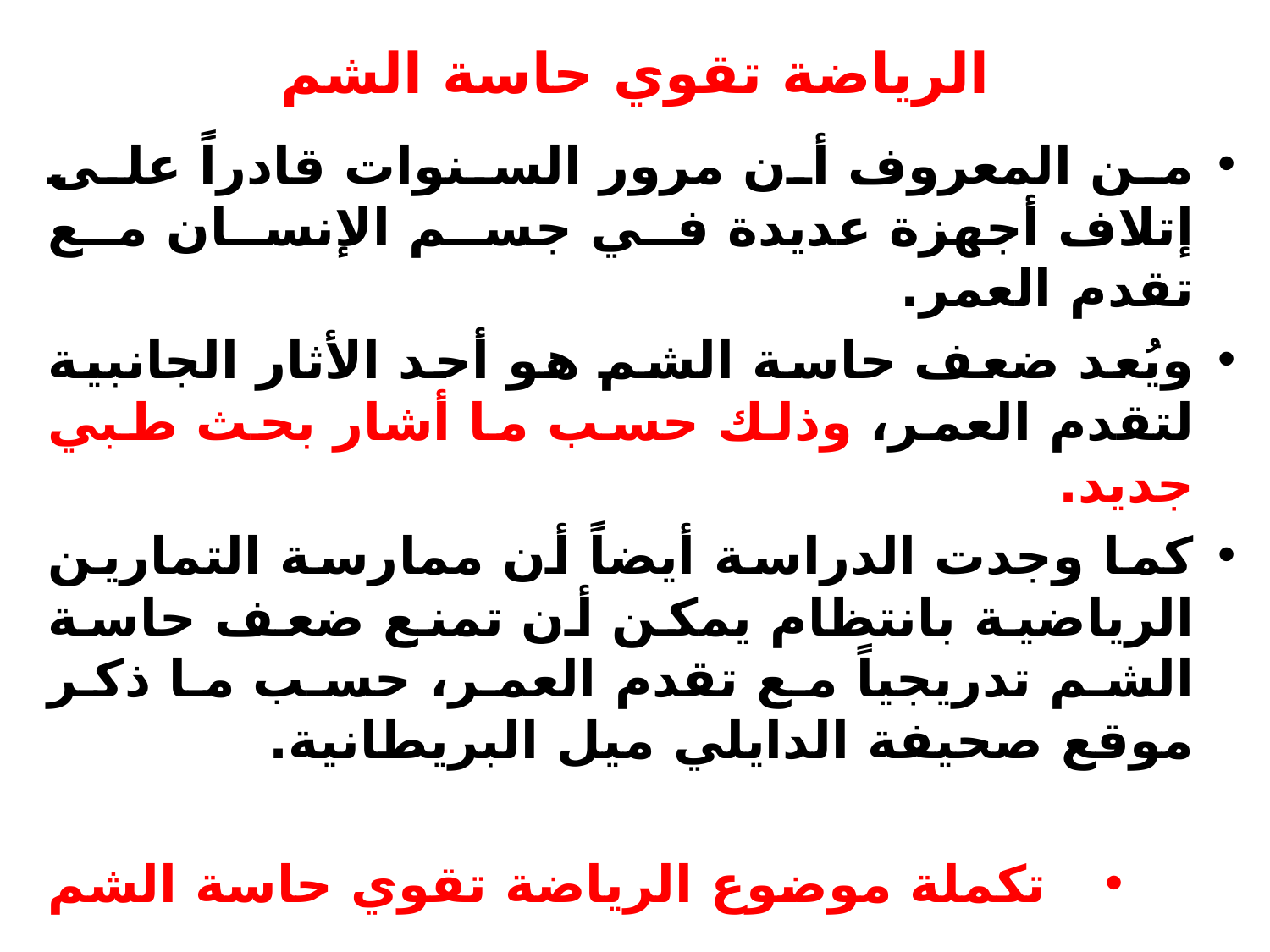

# الرياضة تقوي حاسة الشم
من المعروف أن مرور السنوات قادراً على إتلاف أجهزة عديدة في جسم الإنسان مع تقدم العمر.
ويُعد ضعف حاسة الشم هو أحد الأثار الجانبية لتقدم العمر، وذلك حسب ما أشار بحث طبي جديد.
كما وجدت الدراسة أيضاً أن ممارسة التمارين الرياضية بانتظام يمكن أن تمنع ضعف حاسة الشم تدريجياً مع تقدم العمر، حسب ما ذكر موقع صحيفة الدايلي ميل البريطانية.

تكملة موضوع الرياضة تقوي حاسة الشم